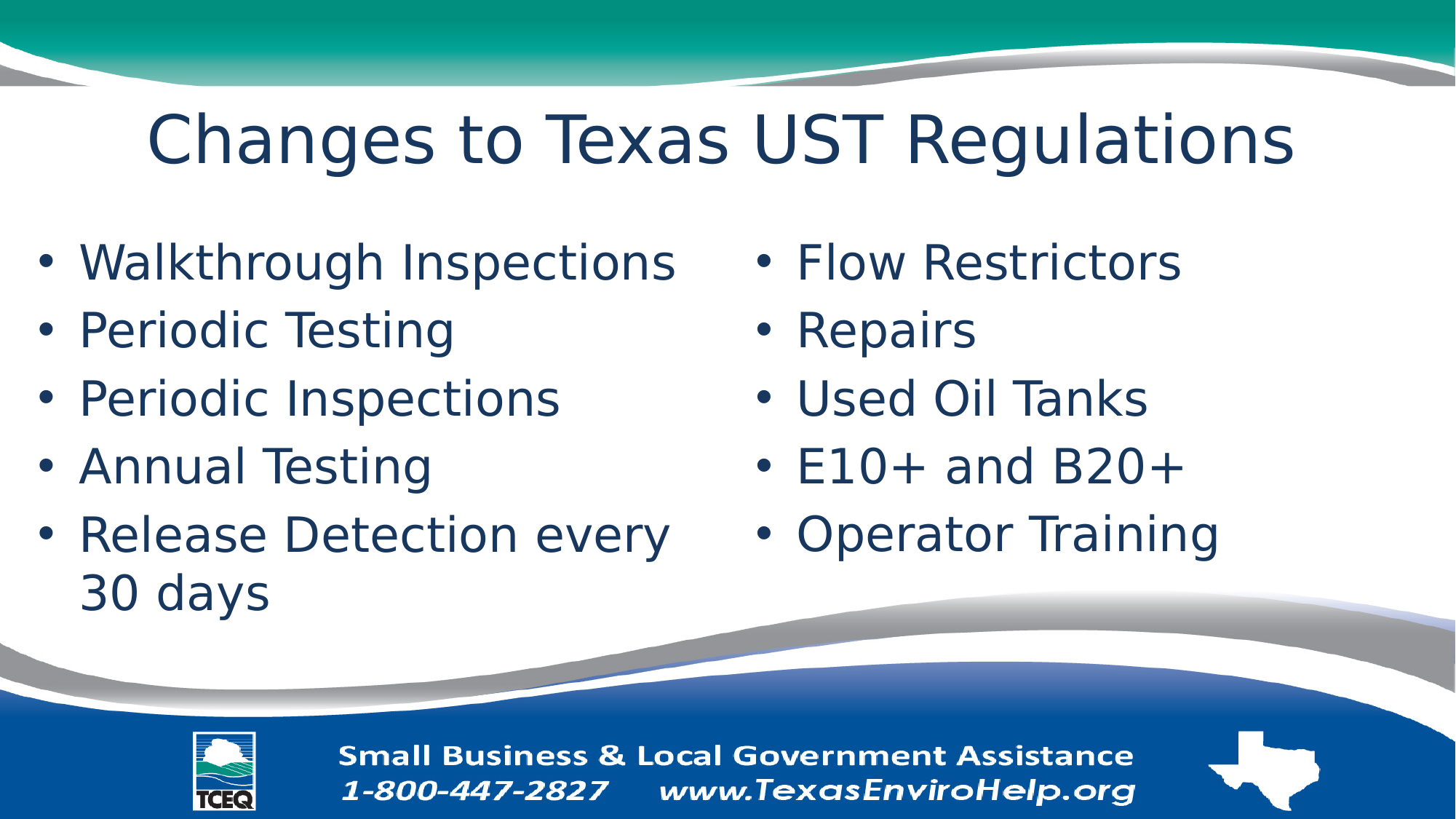

# Changes to Texas UST Regulations
Flow Restrictors
Repairs
Used Oil Tanks
E10+ and B20+
Operator Training
Walkthrough Inspections
Periodic Testing
Periodic Inspections
Annual Testing
Release Detection every 30 days